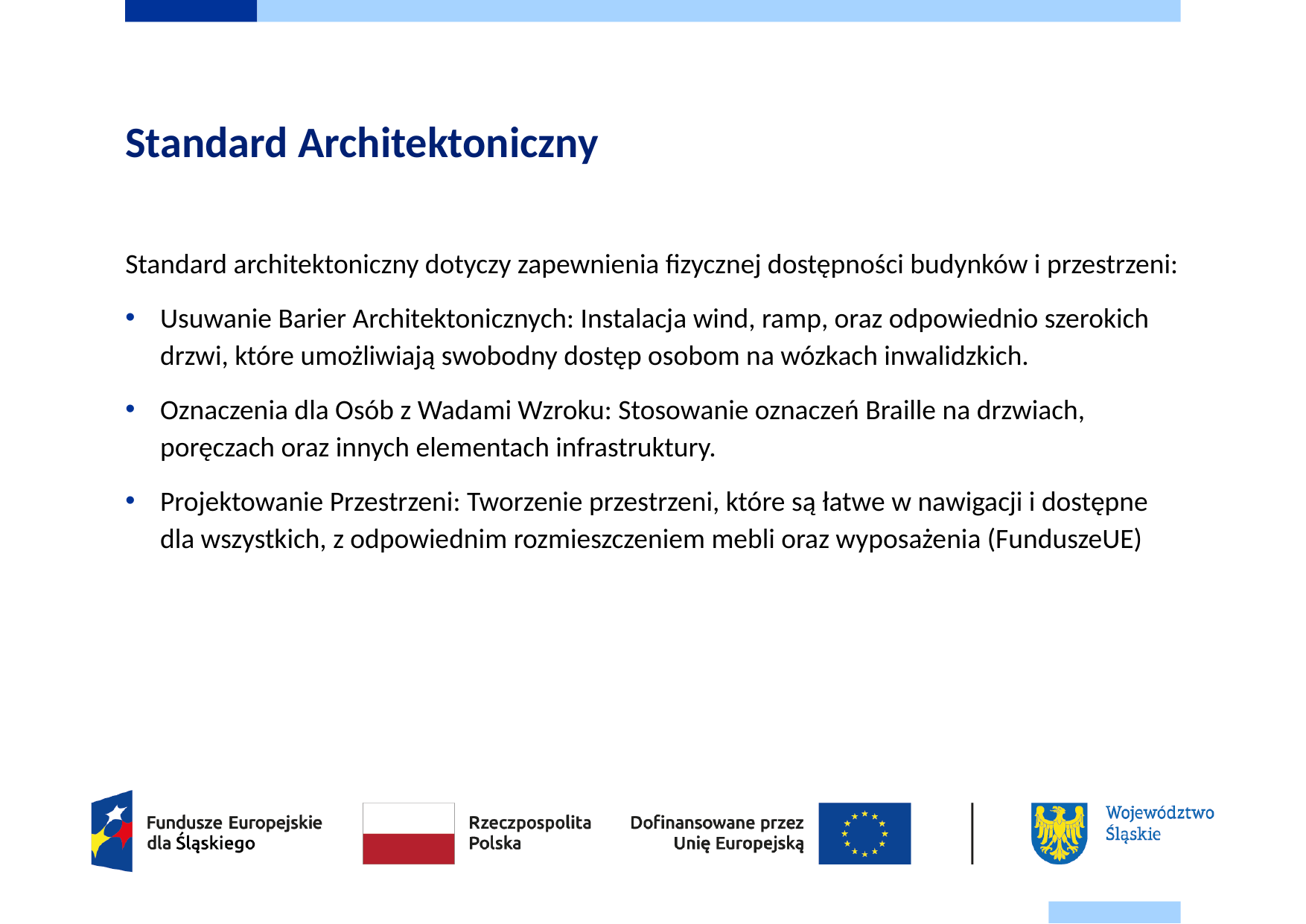

# Standard Architektoniczny
Standard architektoniczny dotyczy zapewnienia fizycznej dostępności budynków i przestrzeni:
Usuwanie Barier Architektonicznych: Instalacja wind, ramp, oraz odpowiednio szerokich drzwi, które umożliwiają swobodny dostęp osobom na wózkach inwalidzkich.
Oznaczenia dla Osób z Wadami Wzroku: Stosowanie oznaczeń Braille na drzwiach, poręczach oraz innych elementach infrastruktury.
Projektowanie Przestrzeni: Tworzenie przestrzeni, które są łatwe w nawigacji i dostępne dla wszystkich, z odpowiednim rozmieszczeniem mebli oraz wyposażenia (FunduszeUE)